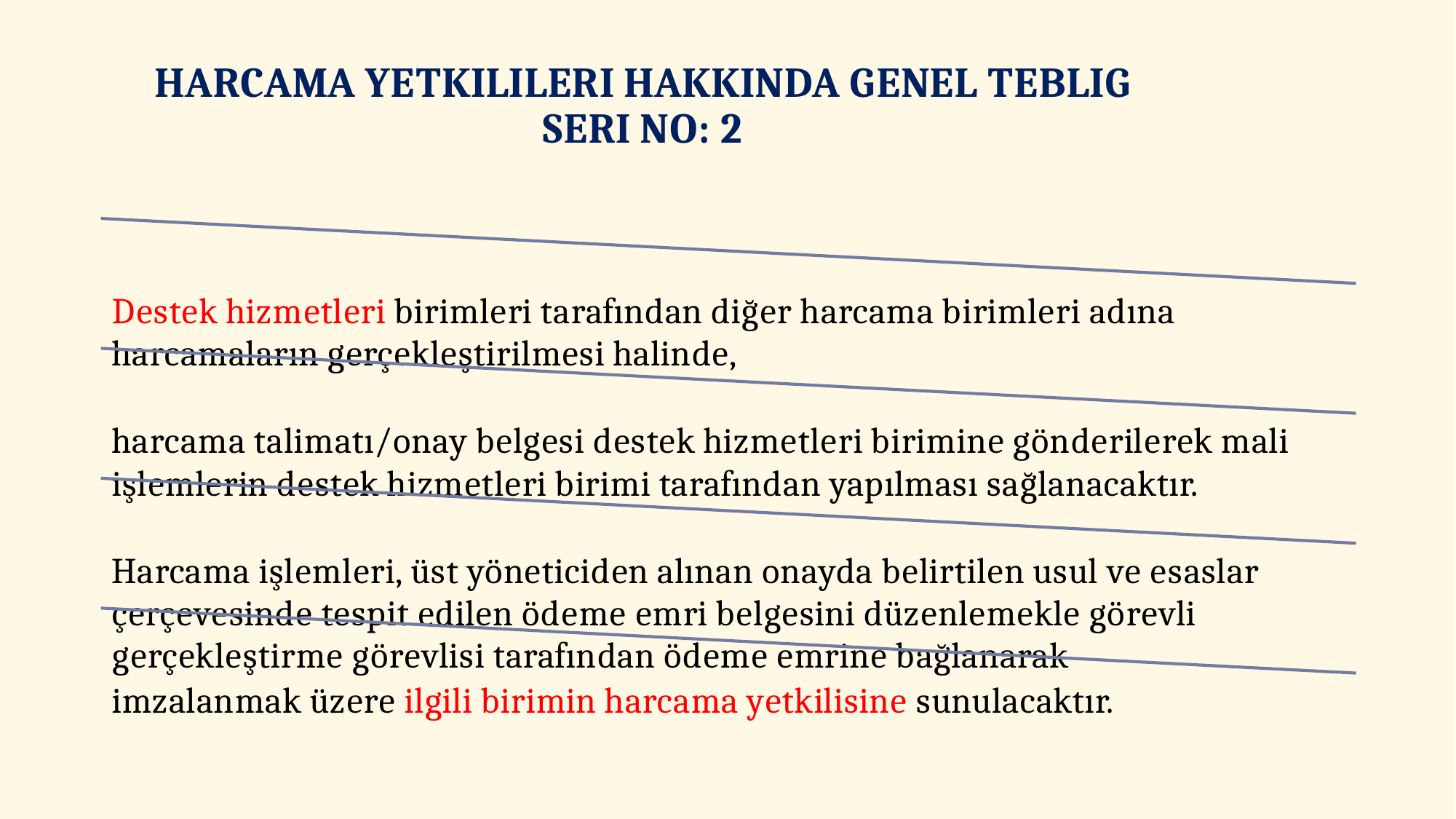

# HARCAMA YETKILILERI HAKKINDA GENEL TEBLIG SERI NO: 2
Destek hizmetleri birimleri tarafından diğer harcama birimleri adına harcamaların gerçekleştirilmesi halinde,
harcama talimatı/onay belgesi destek hizmetleri birimine gönderilerek mali işlemlerin destek hizmetleri birimi tarafından yapılması sağlanacaktır.
Harcama işlemleri, üst yöneticiden alınan onayda belirtilen usul ve esaslar çerçevesinde tespit edilen ödeme emri belgesini düzenlemekle görevli gerçekleştirme görevlisi tarafından ödeme emrine bağlanarak
imzalanmak üzere ilgili birimin harcama yetkilisine sunulacaktır.
56